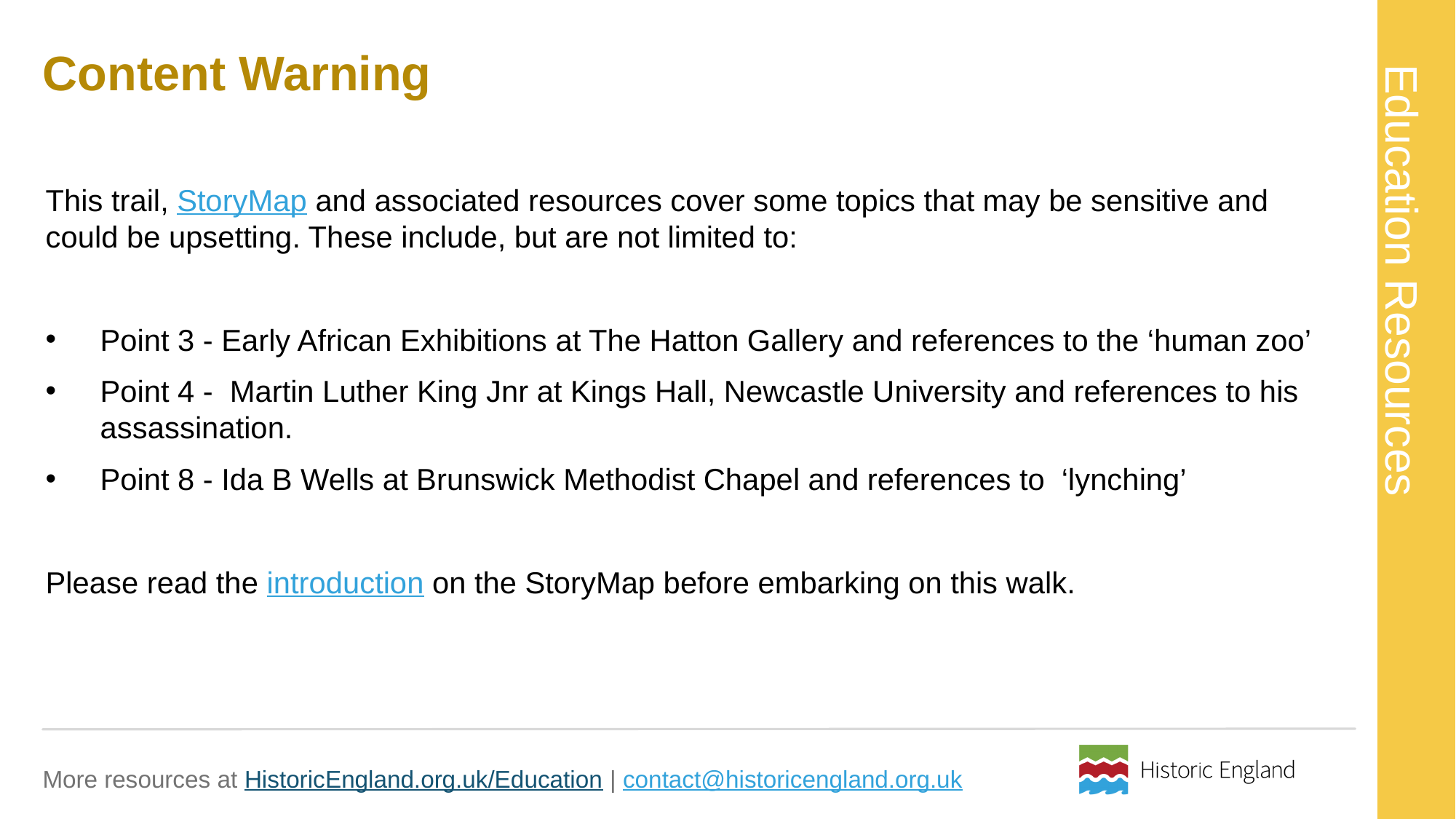

# Content Warning
This trail, StoryMap and associated resources cover some topics that may be sensitive and could be upsetting. These include, but are not limited to:

Point 3 - Early African Exhibitions at The Hatton Gallery and references to the ‘human zoo’
Point 4 -  Martin Luther King Jnr at Kings Hall, Newcastle University and references to his assassination.​
Point 8 - Ida B Wells at Brunswick Methodist Chapel and references to  ‘lynching’

Please read the introduction on the StoryMap before embarking on this walk.